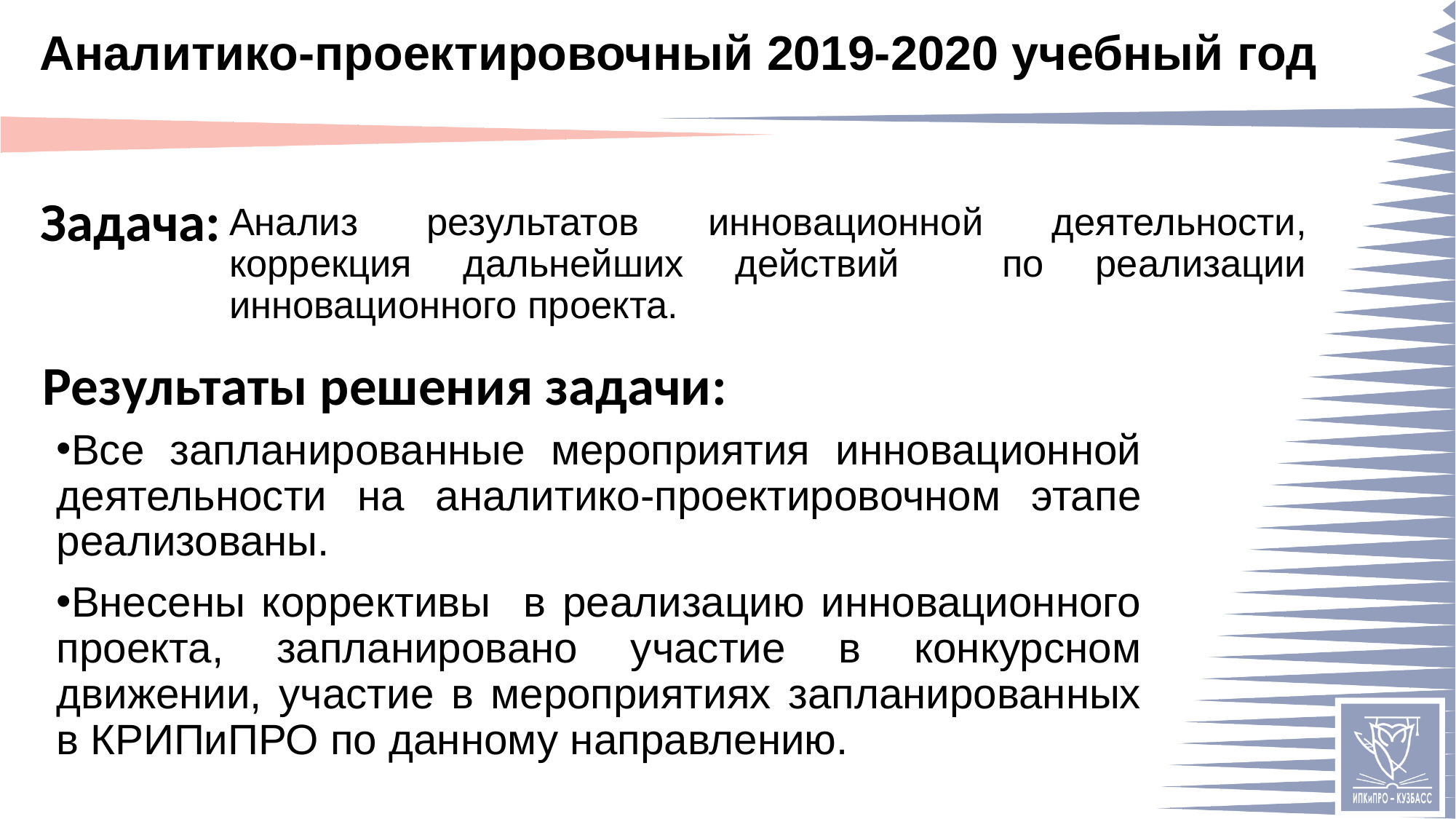

# Аналитико-проектировочный 2019-2020 учебный год
Анализ результатов инновационной деятельности, коррекция дальнейших действий  по реализации инновационного проекта.
Все запланированные мероприятия инновационной деятельности на аналитико-проектировочном этапе реализованы.
Внесены коррективы  в реализацию инновационного проекта, запланировано участие в конкурсном движении, участие в мероприятиях запланированных в КРИПиПРО по данному направлению.